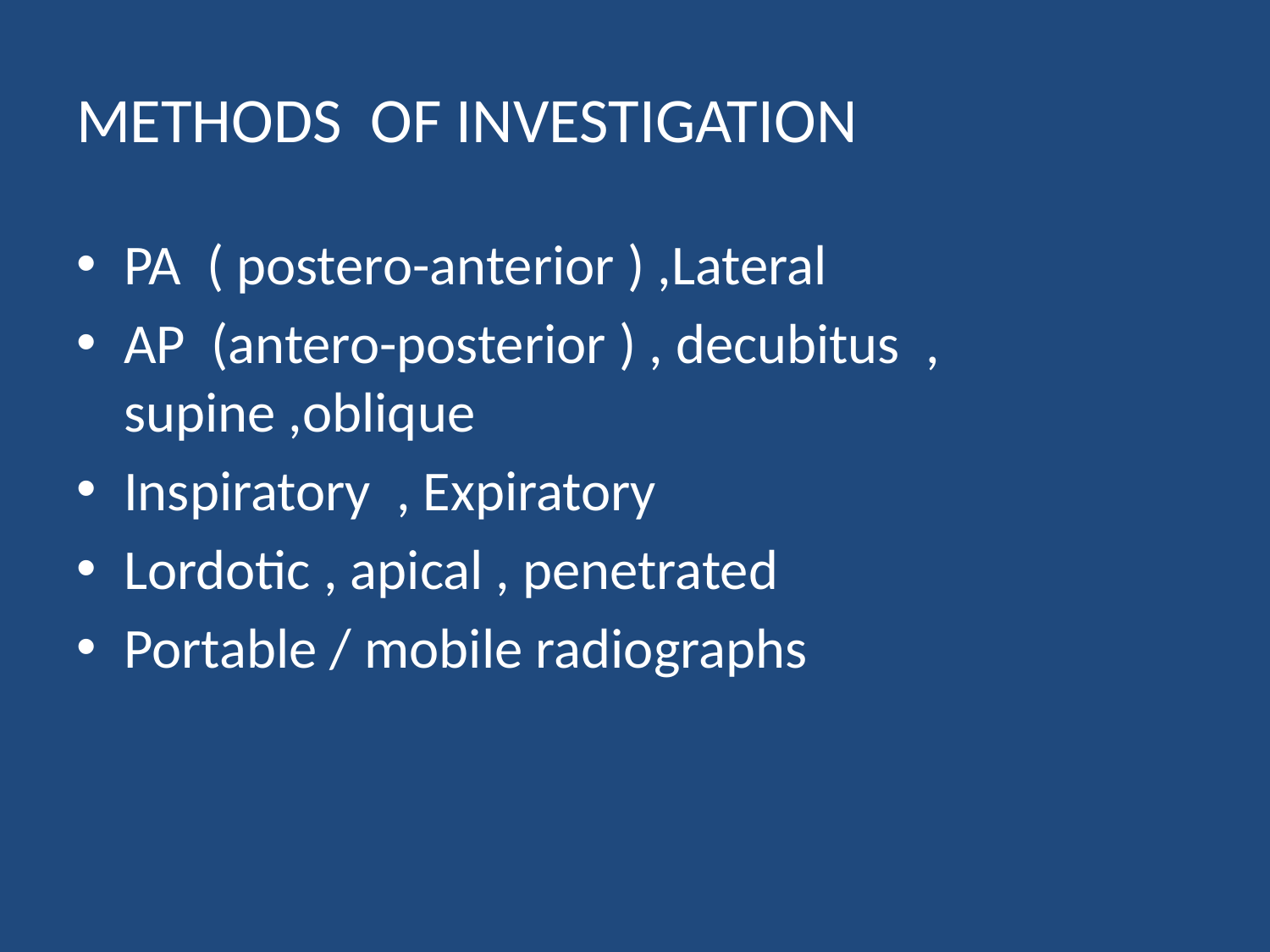

# METHODS  OF INVESTIGATION
PA  ( postero-anterior ) ,Lateral
AP  (antero-posterior ) , decubitus  , supine ,oblique
Inspiratory  , Expiratory
Lordotic , apical , penetrated
Portable / mobile radiographs